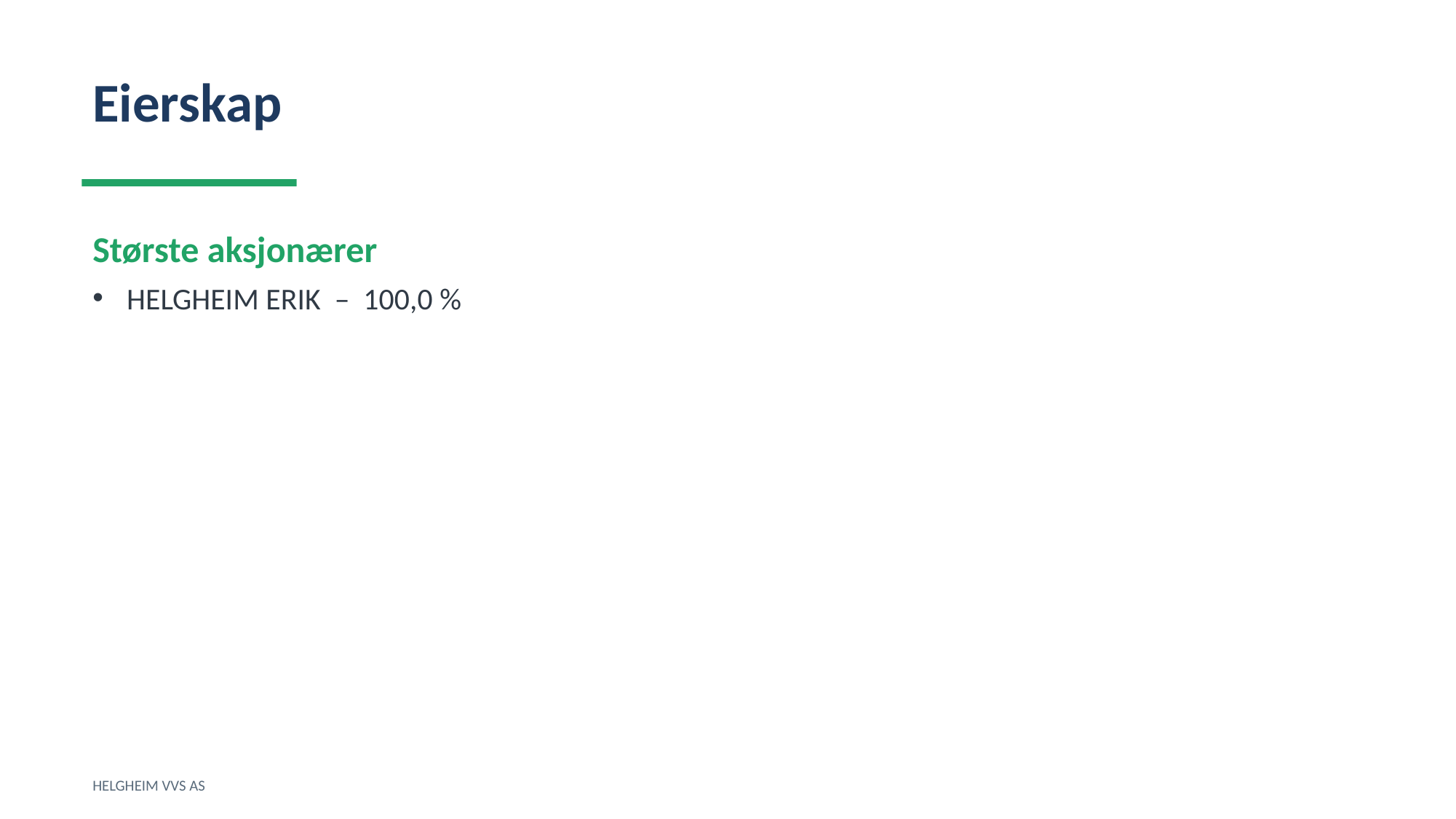

Eierskap

Største aksjonærer
HELGHEIM ERIK  –  100,0 %
HELGHEIM VVS AS